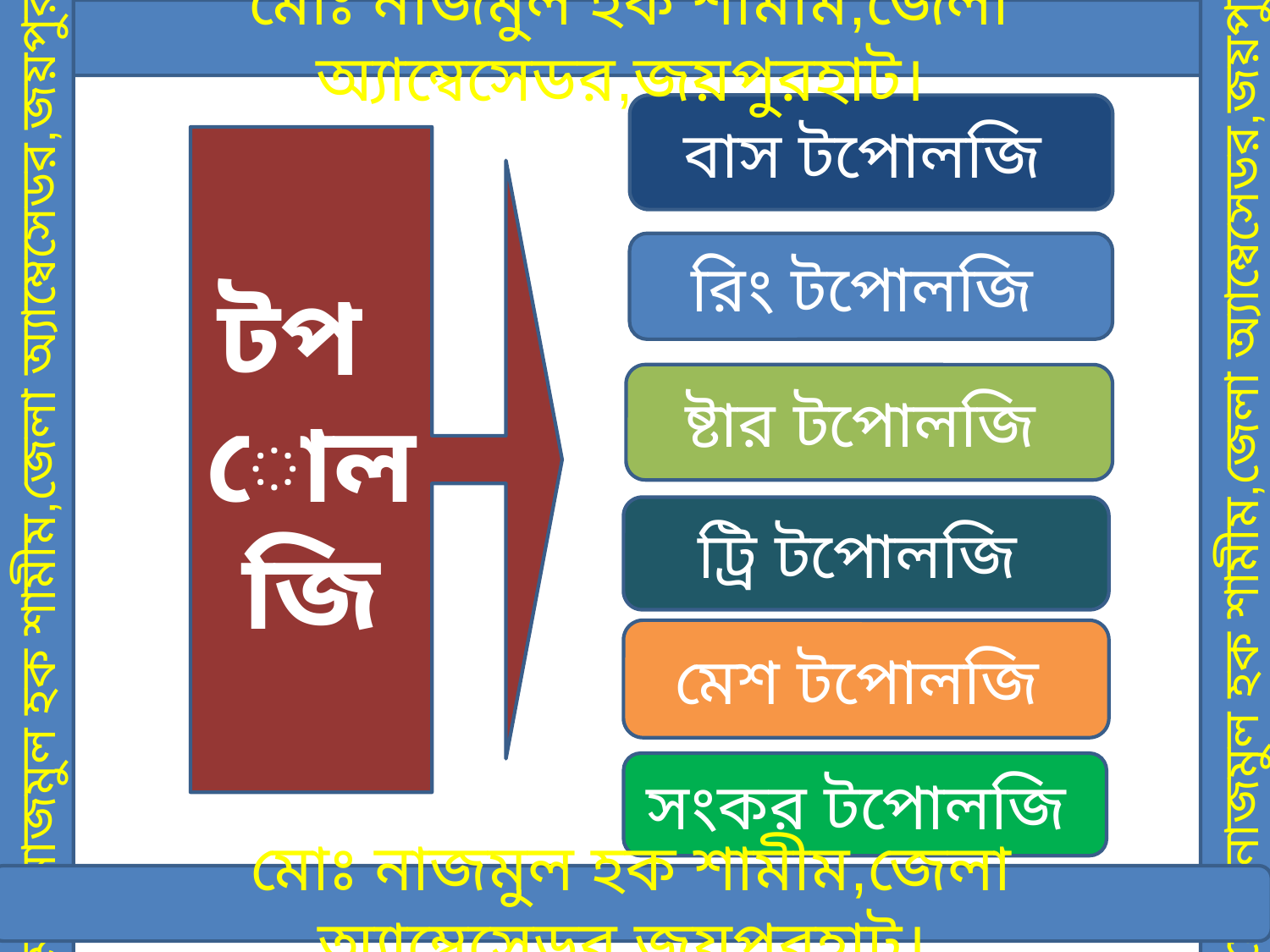

মোঃ নাজমুল হক শামীম,জেলা অ্যাম্বেসেডর,জয়পুরহাট।
বাস টপোলজি
টপোলজি
রিং টপোলজি
ষ্টার টপোলজি
মোঃ নাজমুল হক শামীম,জেলা অ্যাম্বেসেডর,জয়পুরহাট।
মোঃ নাজমুল হক শামীম,জেলা অ্যাম্বেসেডর,জয়পুরহাট।
ট্রি টপোলজি
মেশ টপোলজি
সংকর টপোলজি
মোঃ নাজমুল হক শামীম,জেলা অ্যাম্বেসেডর,জয়পুরহাট।